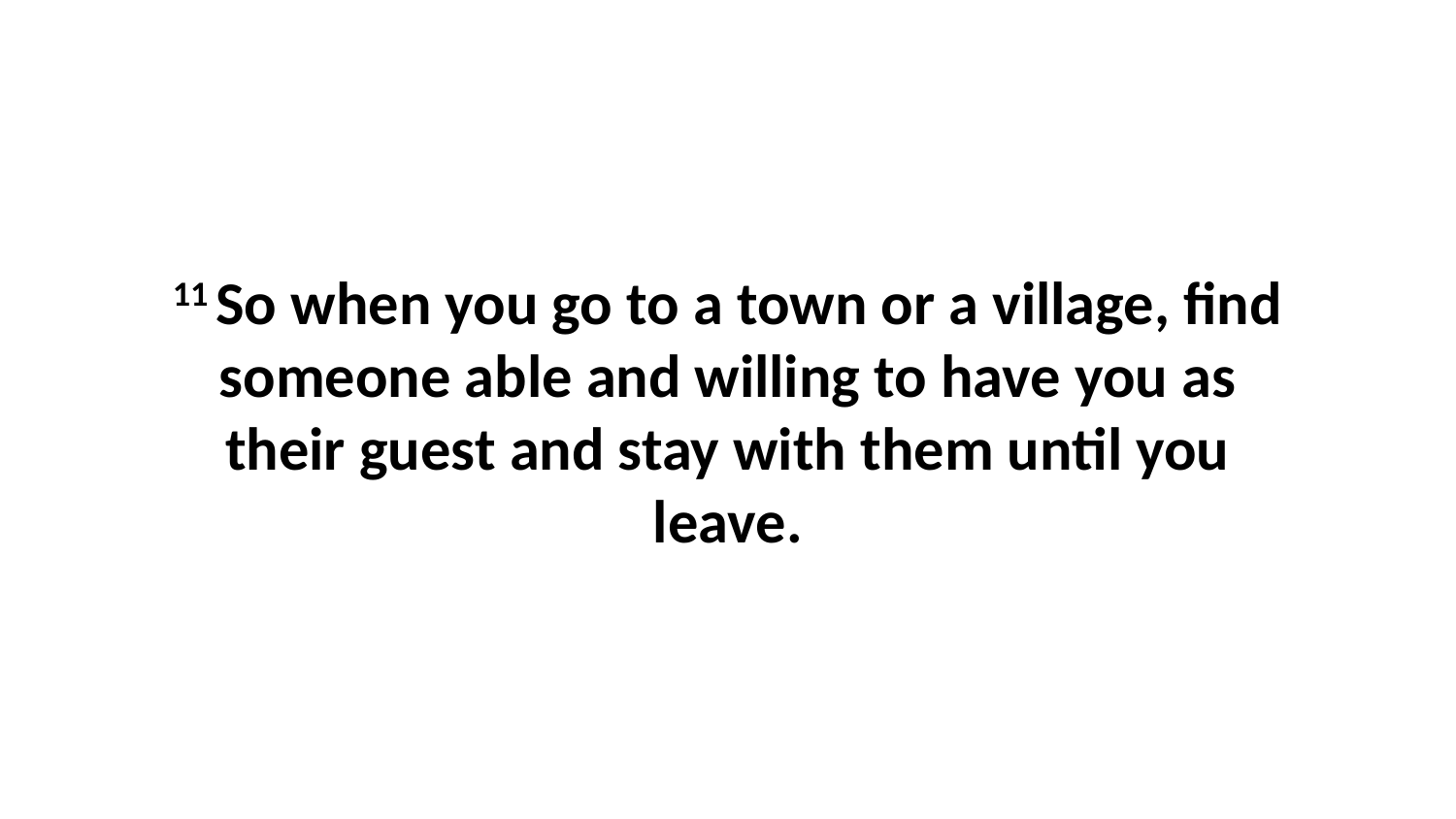

11 So when you go to a town or a village, find someone able and willing to have you as their guest and stay with them until you leave.